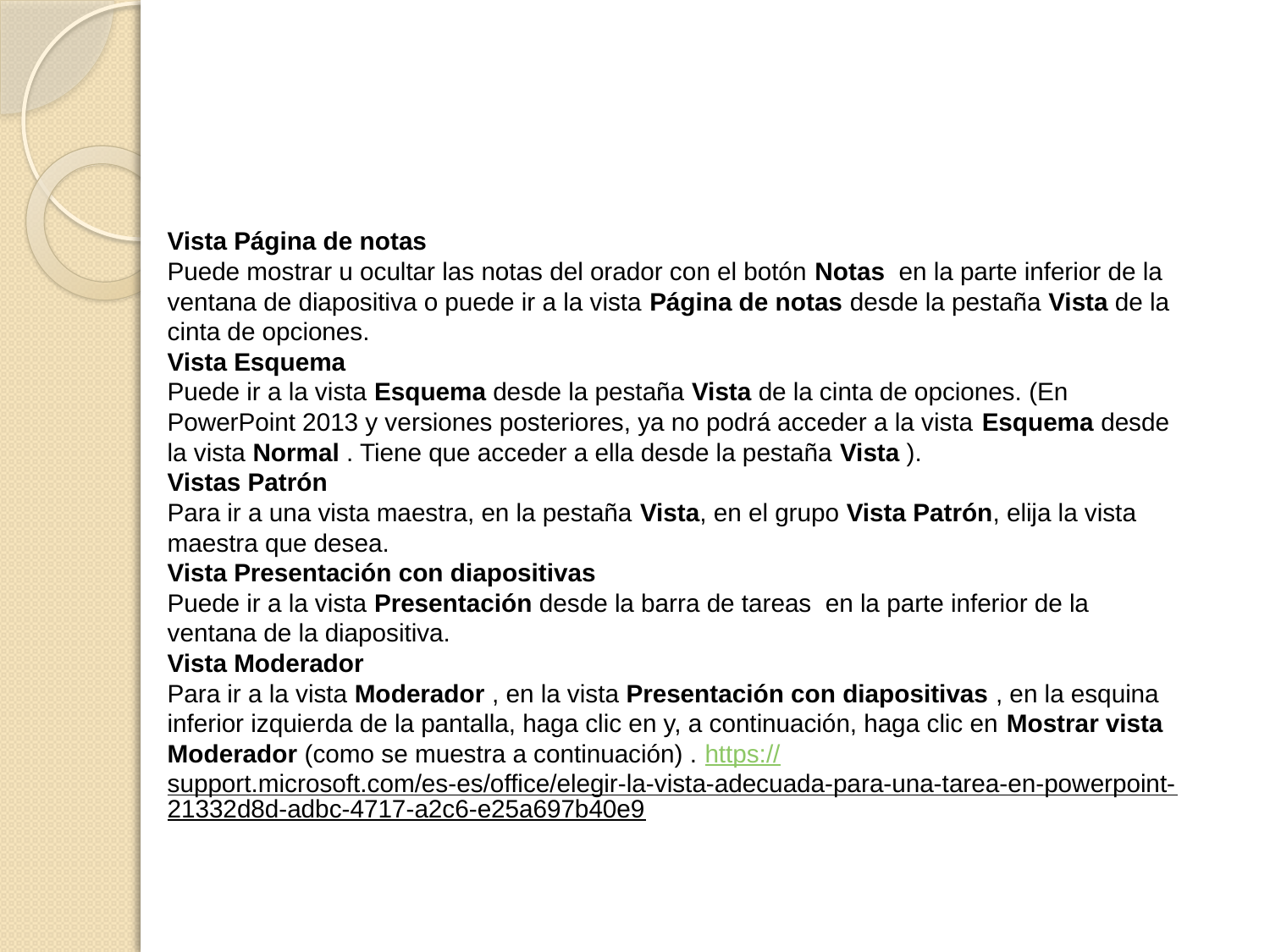

# Vista Página de notas Puede mostrar u ocultar las notas del orador con el botón Notas  en la parte inferior de la ventana de diapositiva o puede ir a la vista Página de notas desde la pestaña Vista de la cinta de opciones. Vista Esquema Puede ir a la vista Esquema desde la pestaña Vista de la cinta de opciones. (En PowerPoint 2013 y versiones posteriores, ya no podrá acceder a la vista Esquema desde la vista Normal . Tiene que acceder a ella desde la pestaña Vista ). Vistas Patrón Para ir a una vista maestra, en la pestaña Vista, en el grupo Vista Patrón, elija la vista maestra que desea. Vista Presentación con diapositivas Puede ir a la vista Presentación desde la barra de tareas  en la parte inferior de la ventana de la diapositiva. Vista Moderador Para ir a la vista Moderador , en la vista Presentación con diapositivas , en la esquina inferior izquierda de la pantalla, haga clic en y, a continuación, haga clic en Mostrar vista Moderador (como se muestra a continuación) . https://support.microsoft.com/es-es/office/elegir-la-vista-adecuada-para-una-tarea-en-powerpoint-21332d8d-adbc-4717-a2c6-e25a697b40e9